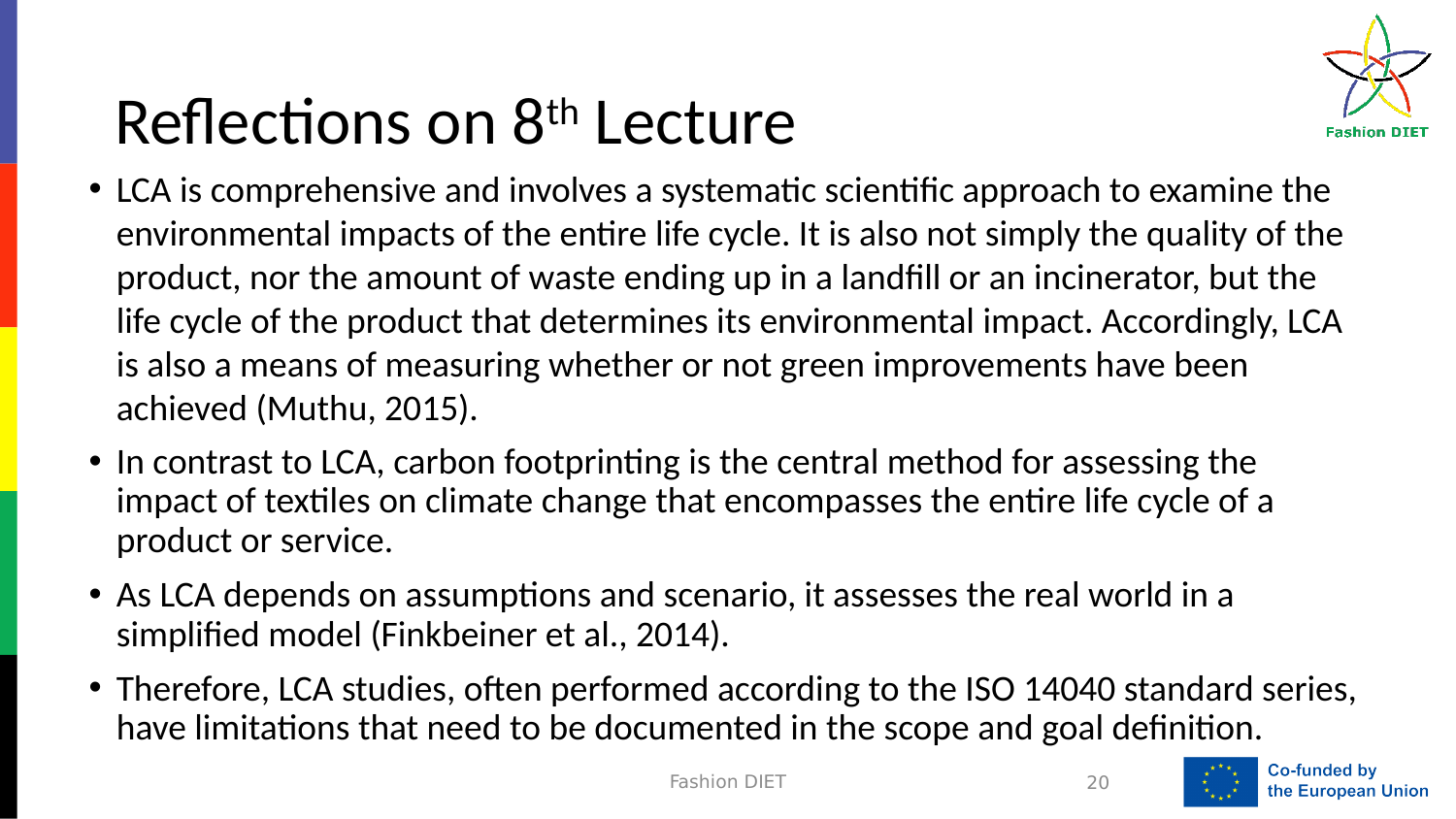

# Reflections on 8th Lecture
LCA is comprehensive and involves a systematic scientific approach to examine the environmental impacts of the entire life cycle. It is also not simply the quality of the product, nor the amount of waste ending up in a landfill or an incinerator, but the life cycle of the product that determines its environmental impact. Accordingly, LCA is also a means of measuring whether or not green improvements have been achieved (Muthu, 2015).
In contrast to LCA, carbon footprinting is the central method for assessing the impact of textiles on climate change that encompasses the entire life cycle of a product or service.
As LCA depends on assumptions and scenario, it assesses the real world in a simplified model (Finkbeiner et al., 2014).
Therefore, LCA studies, often performed according to the ISO 14040 standard series, have limitations that need to be documented in the scope and goal definition.
Fashion DIET
20